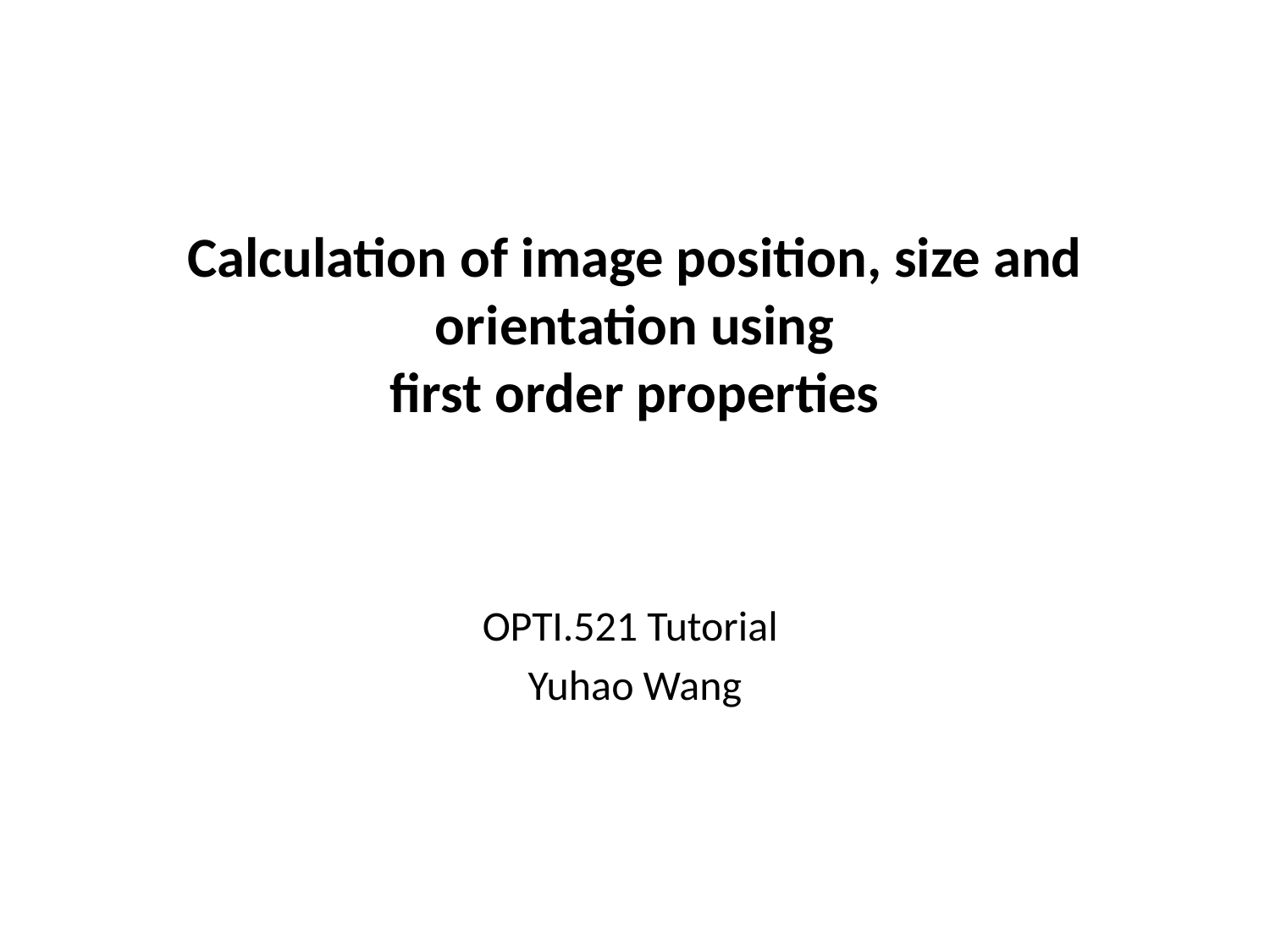

# Calculation of image position, size and orientation using first order properties
OPTI.521 Tutorial
Yuhao Wang